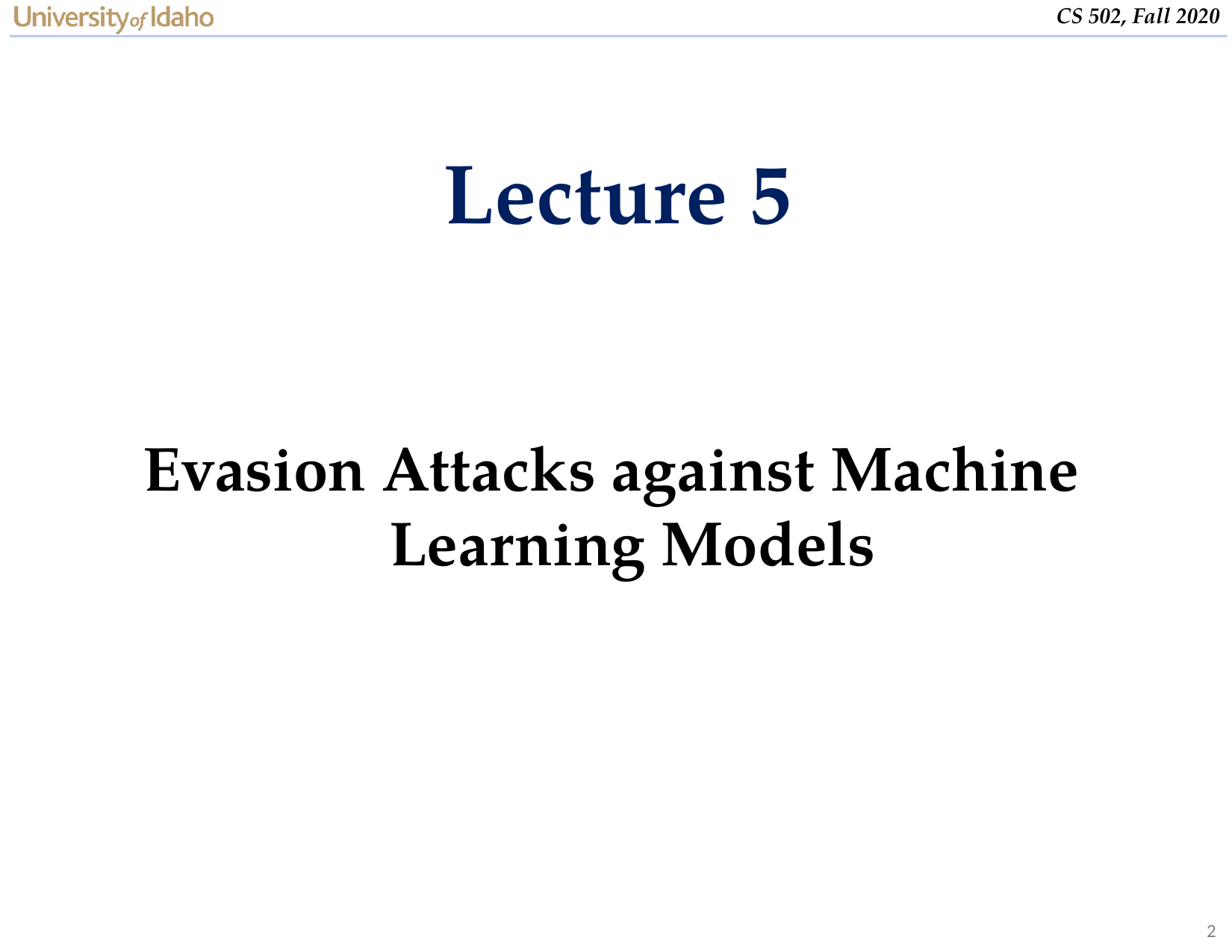

# Lecture 5
Evasion Attacks against Machine Learning Models